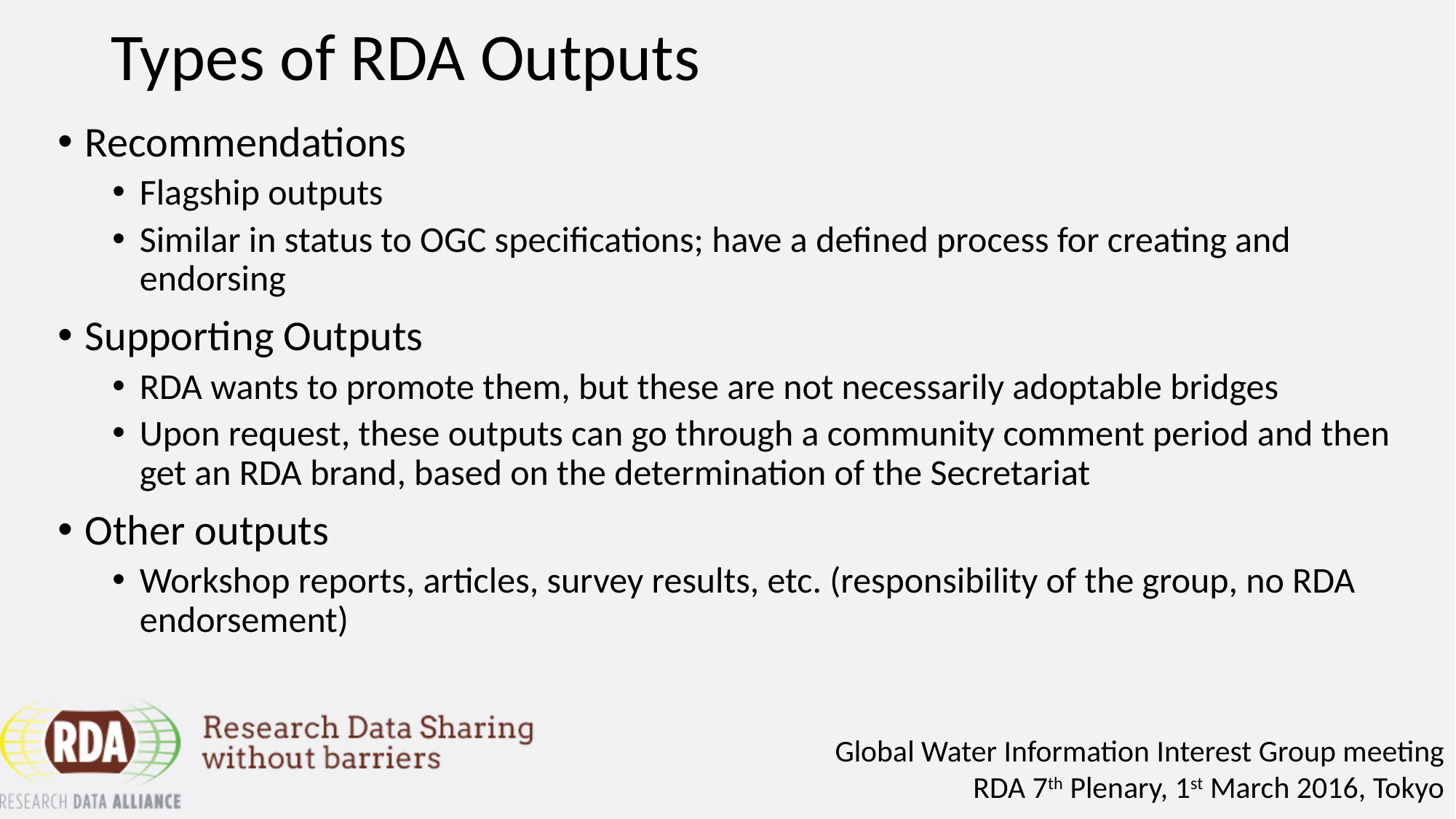

# Types of RDA Outputs
Recommendations
Flagship outputs
Similar in status to OGC specifications; have a defined process for creating and endorsing
Supporting Outputs
RDA wants to promote them, but these are not necessarily adoptable bridges
Upon request, these outputs can go through a community comment period and then get an RDA brand, based on the determination of the Secretariat
Other outputs
Workshop reports, articles, survey results, etc. (responsibility of the group, no RDA endorsement)